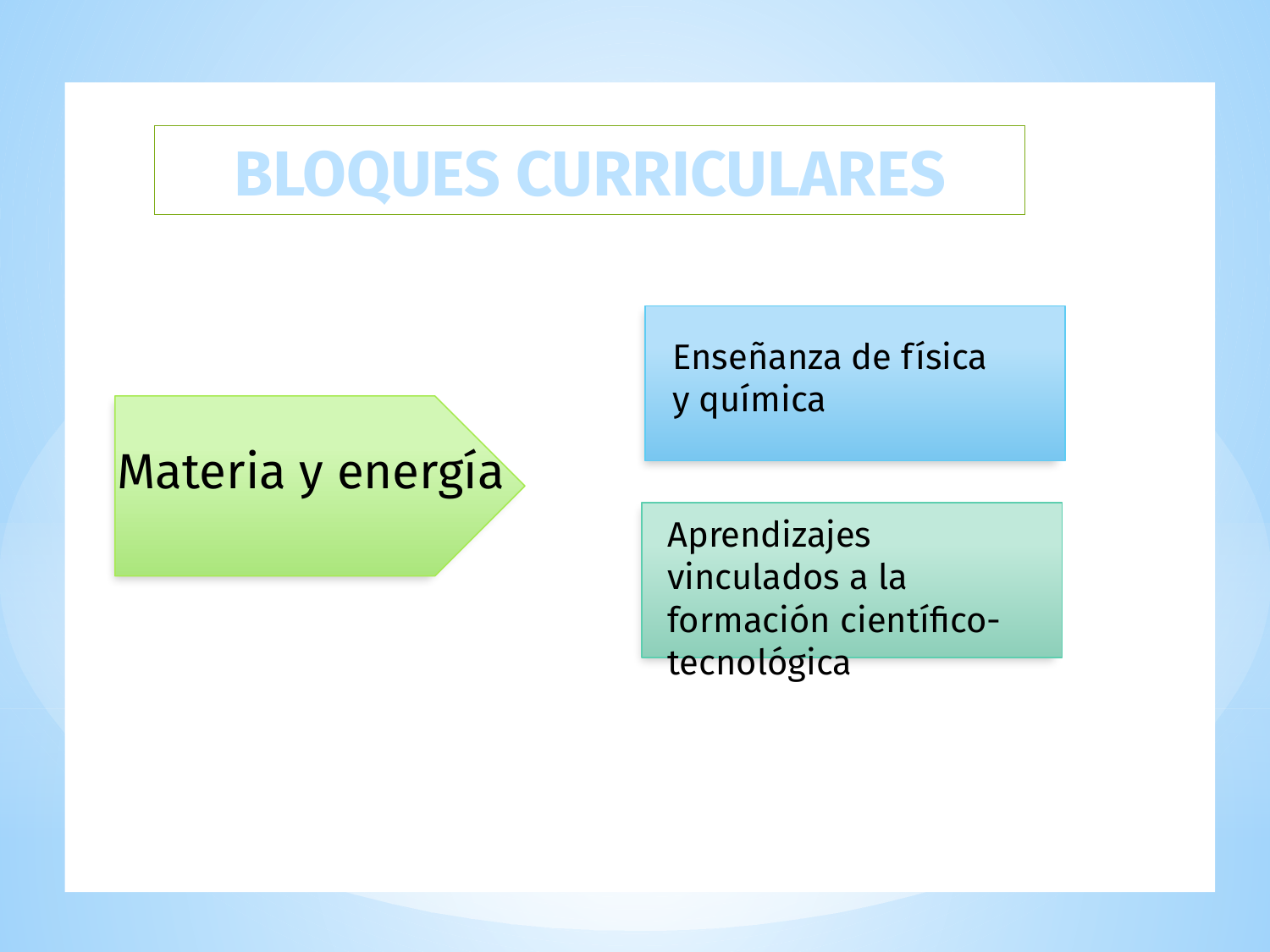

V
BLOQUES CURRICULARES

Enseñanza de física y química

Materia y energía

Aprendizajes vinculados a la formación científico-tecnológica